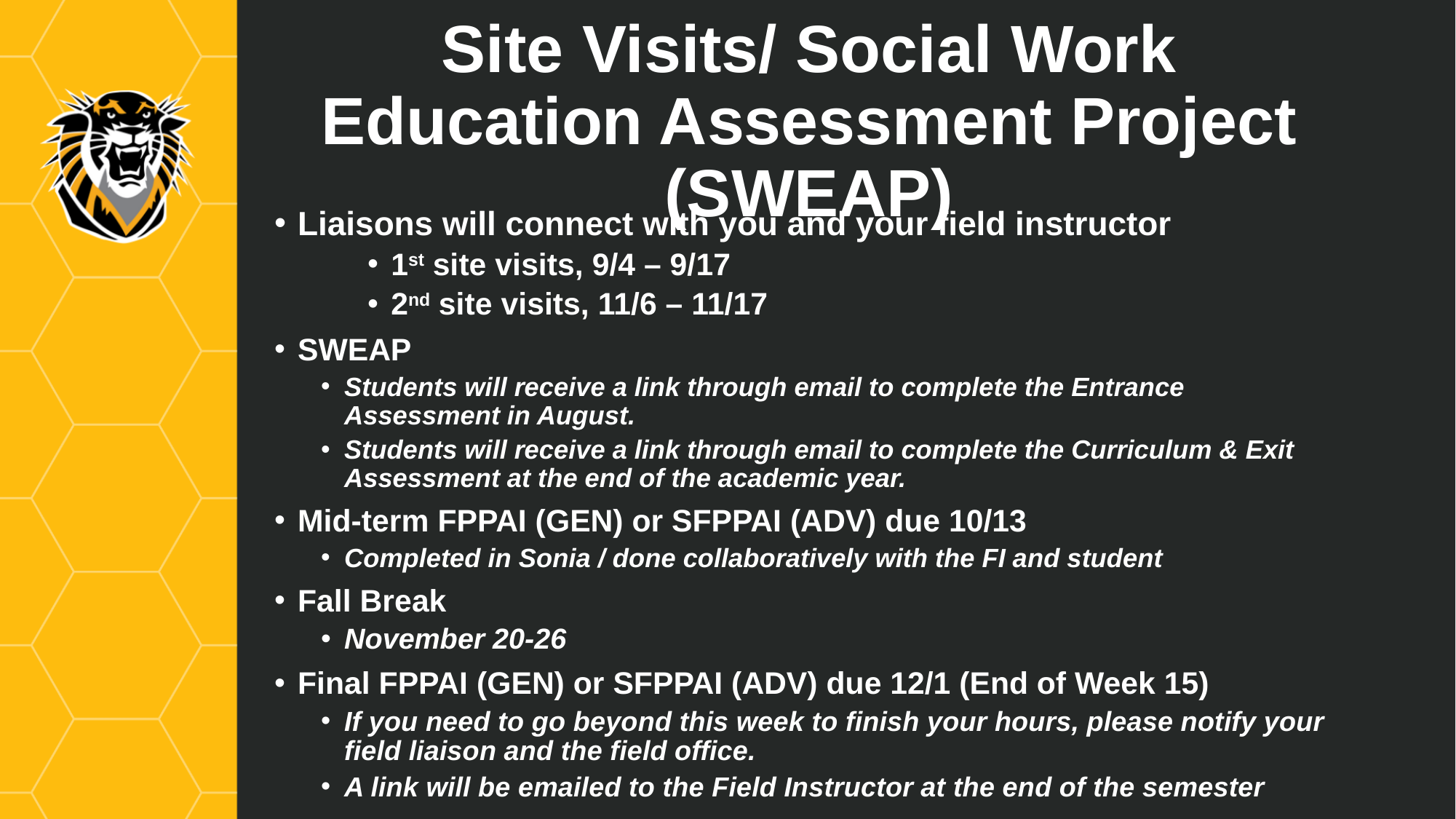

# Site Visits/ Social Work Education Assessment Project (SWEAP)
Liaisons will connect with you and your field instructor
1st site visits, 9/4 – 9/17
2nd site visits, 11/6 – 11/17
SWEAP
Students will receive a link through email to complete the Entrance Assessment in August.
Students will receive a link through email to complete the Curriculum & Exit Assessment at the end of the academic year.
Mid-term FPPAI (GEN) or SFPPAI (ADV) due 10/13
Completed in Sonia / done collaboratively with the FI and student
Fall Break
November 20-26
Final FPPAI (GEN) or SFPPAI (ADV) due 12/1 (End of Week 15)
If you need to go beyond this week to finish your hours, please notify your field liaison and the field office.
A link will be emailed to the Field Instructor at the end of the semester